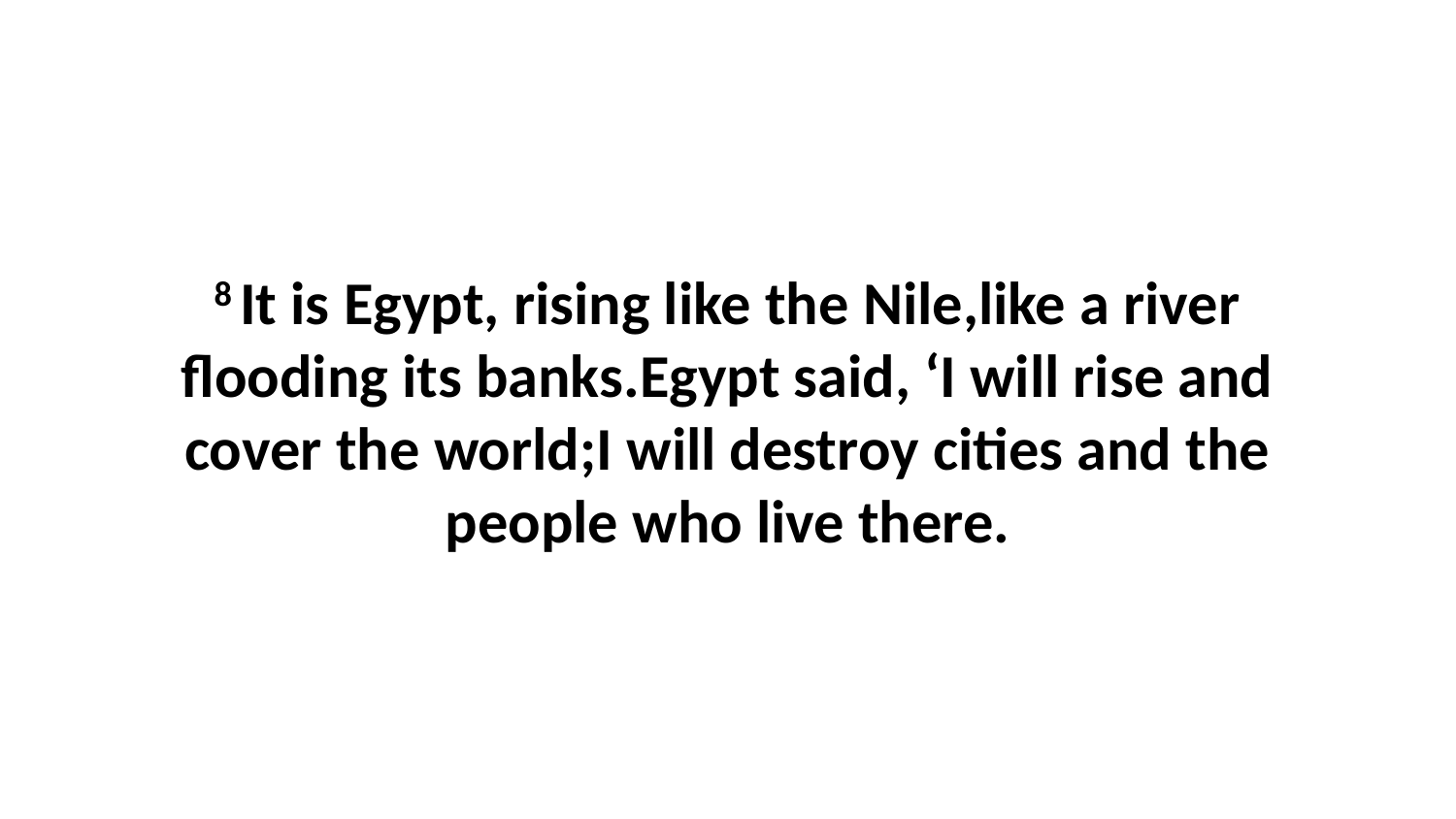

8 It is Egypt, rising like the Nile,like a river flooding its banks.Egypt said, ‘I will rise and cover the world;I will destroy cities and the people who live there.